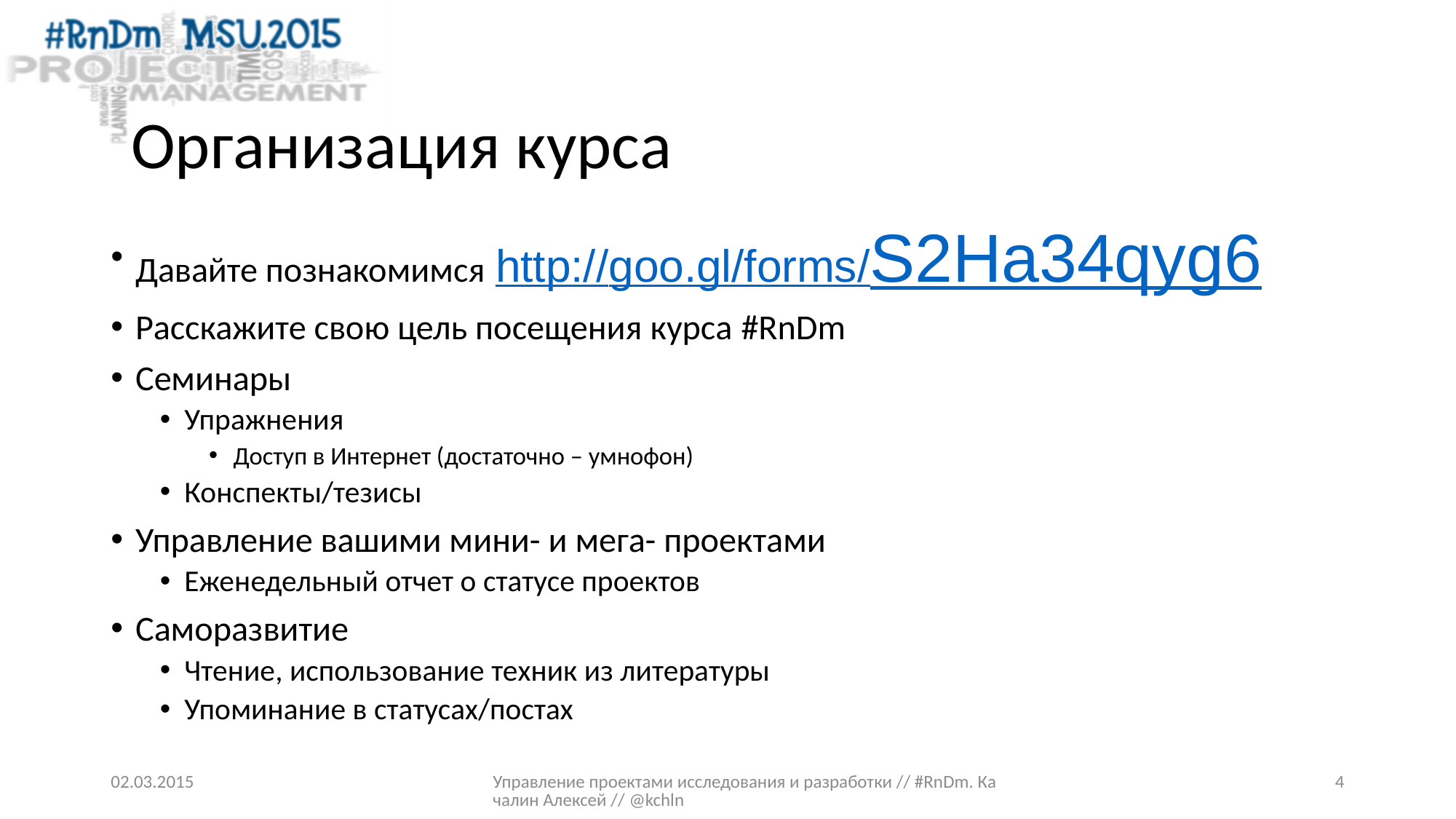

# Организация курса
Давайте познакомимся http://goo.gl/forms/S2Ha34qyg6
Расскажите свою цель посещения курса #RnDm
Семинары
Упражнения
Доступ в Интернет (достаточно – умнофон)
Конспекты/тезисы
Управление вашими мини- и мега- проектами
Еженедельный отчет о статусе проектов
Саморазвитие
Чтение, использование техник из литературы
Упоминание в статусах/постах

02.03.2015
Управление проектами исследования и разработки // #RnDm. Качалин Алексей // @kchln
4